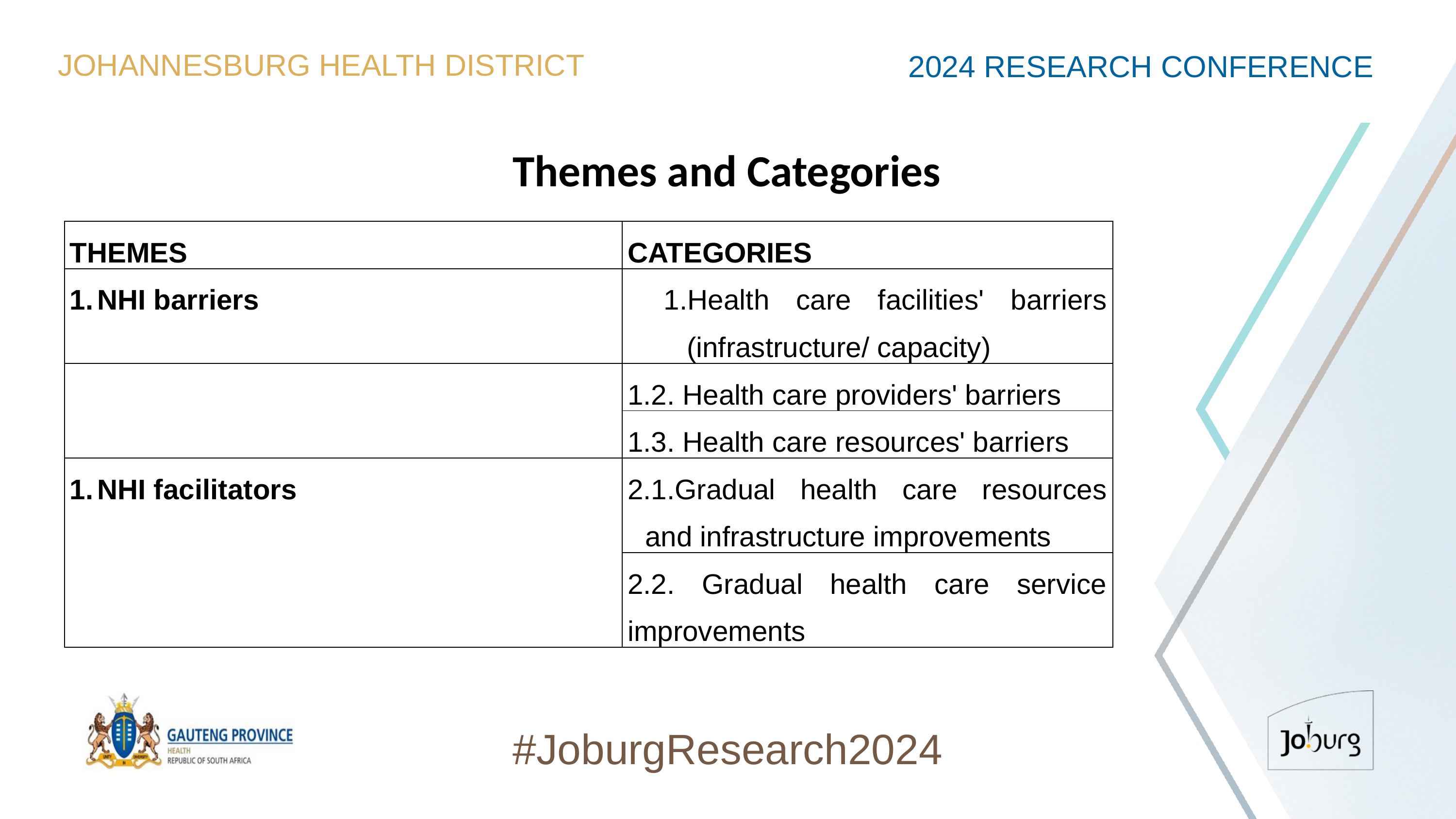

JOHANNESBURG HEALTH DISTRICT
2024 RESEARCH CONFERENCE
# Themes and Categories

| THEMES | CATEGORIES |
| --- | --- |
| NHI barriers | Health care facilities' barriers (infrastructure/ capacity) |
|  | 1.2. Health care providers' barriers |
|  | 1.3. Health care resources' barriers |
| NHI facilitators | 2.1.Gradual health care resources and infrastructure improvements |
|  | 2.2. Gradual health care service improvements |

#JoburgResearch2024